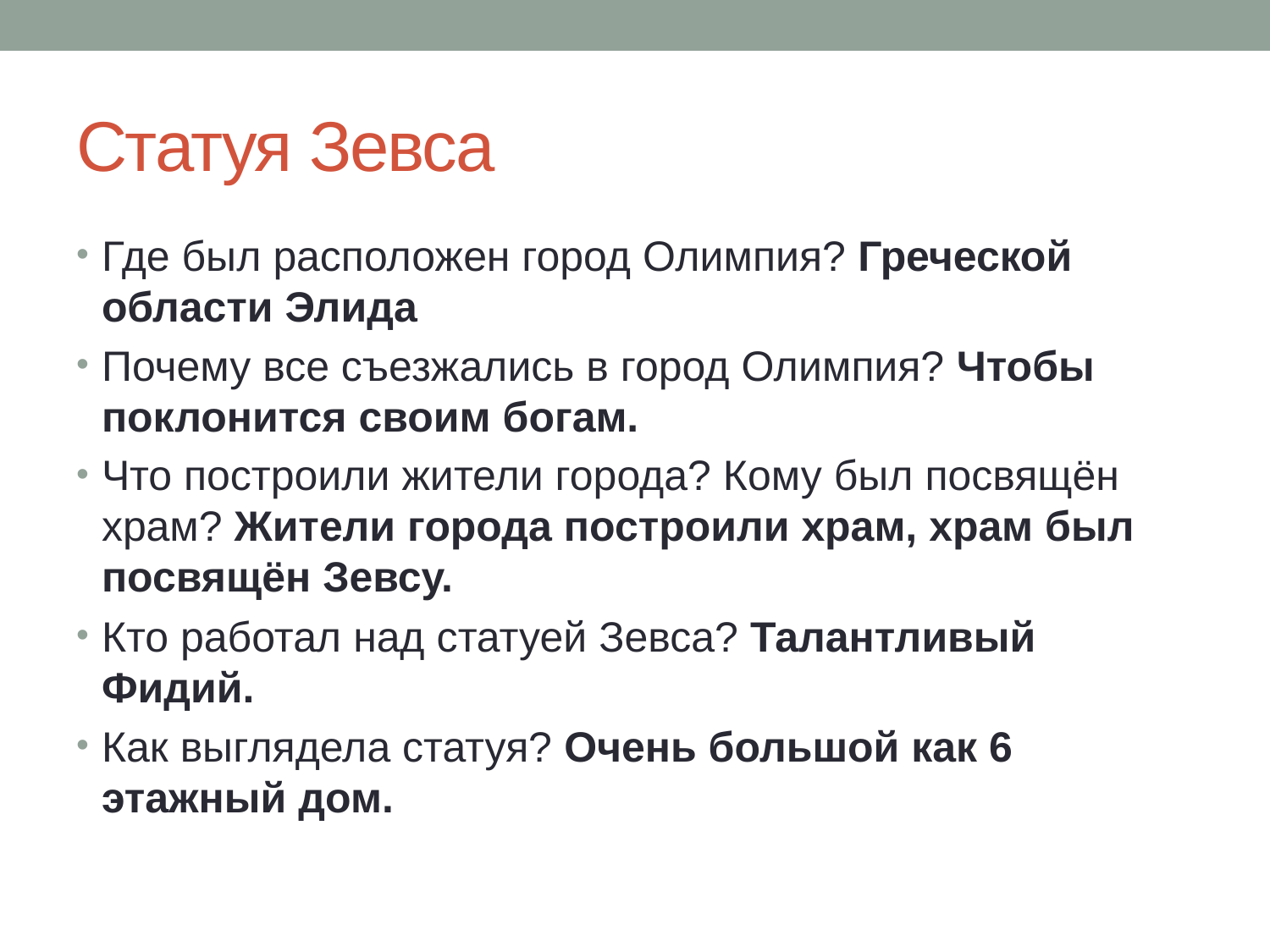

# Статуя Зевса
Где был расположен город Олимпия? Греческой области Элида
Почему все съезжались в город Олимпия? Чтобы поклонится своим богам.
Что построили жители города? Кому был посвящён храм? Жители города построили храм, храм был посвящён Зевсу.
Кто работал над статуей Зевса? Талантливый Фидий.
Как выглядела статуя? Очень большой как 6 этажный дом.